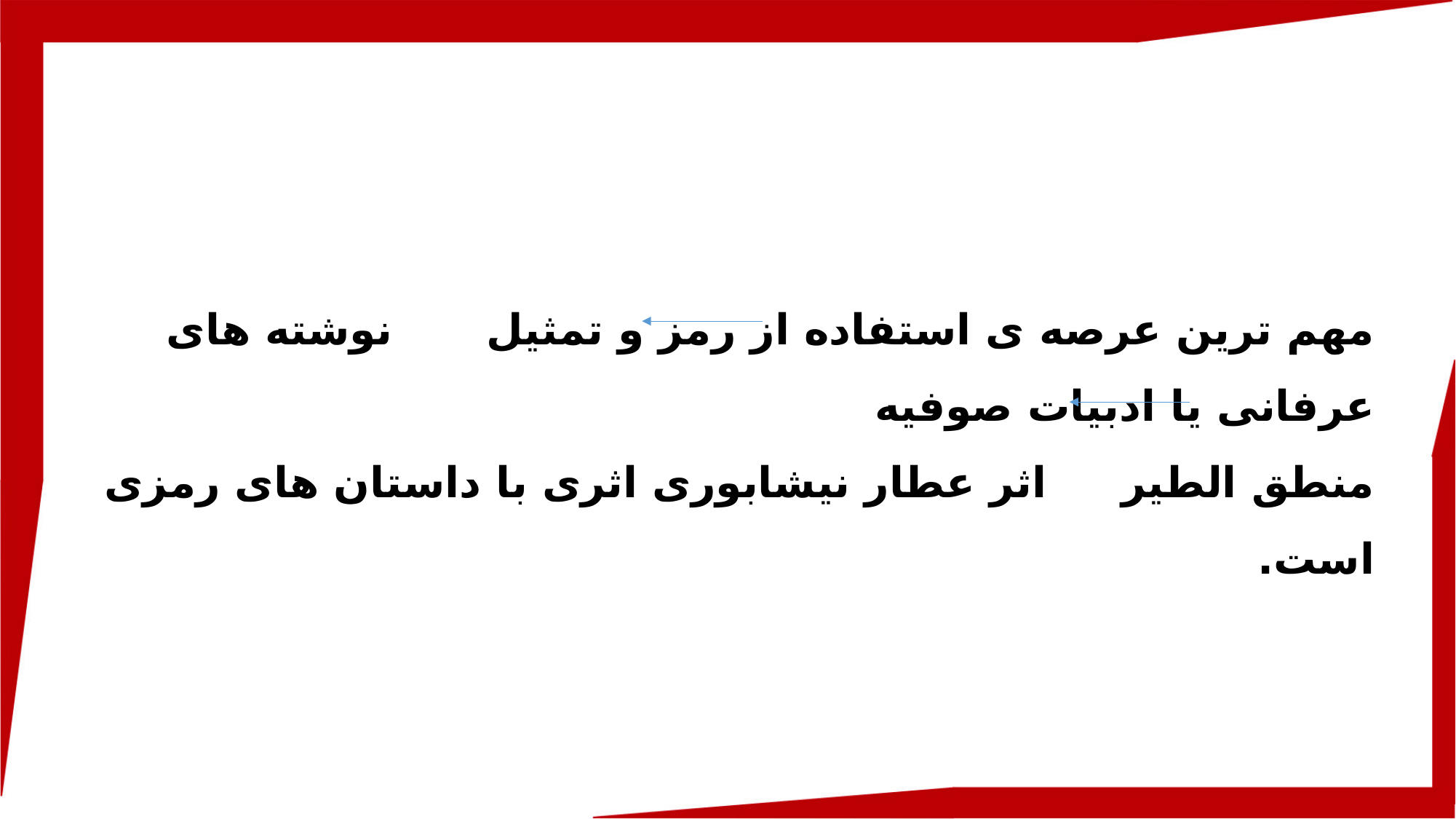

مهم ترین عرصه ی استفاده از رمز و تمثیل 		نوشته های عرفانی یا ادبیات صوفیه
منطق الطیر 		اثر عطار نیشابوری اثری با داستان های رمزی است.